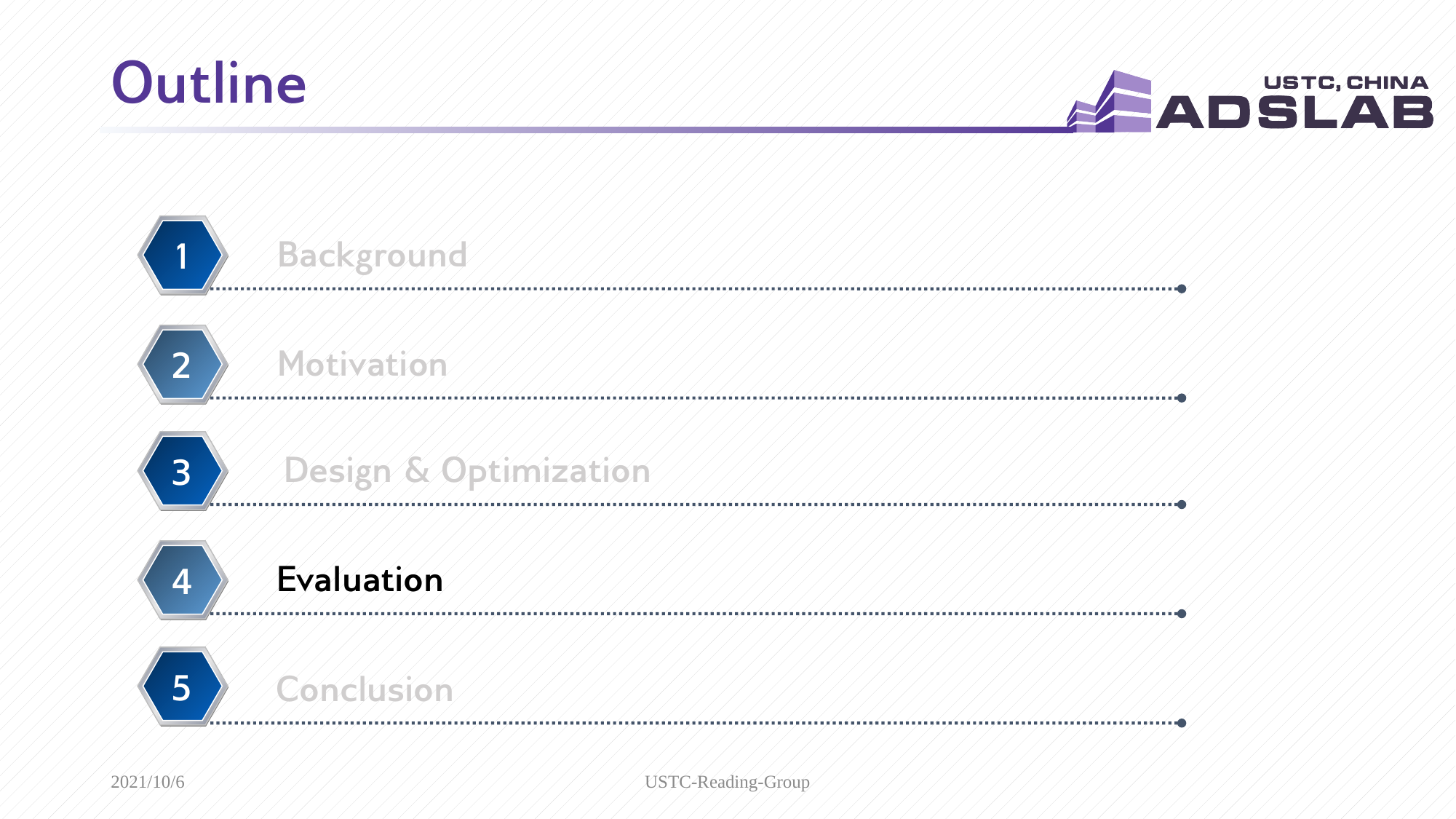

28
# Outline

Background
1

Motivation
2

Design & Optimization

3

Evaluation
4

3

5
Conclusion

2021/10/6
USTC-Reading-Group